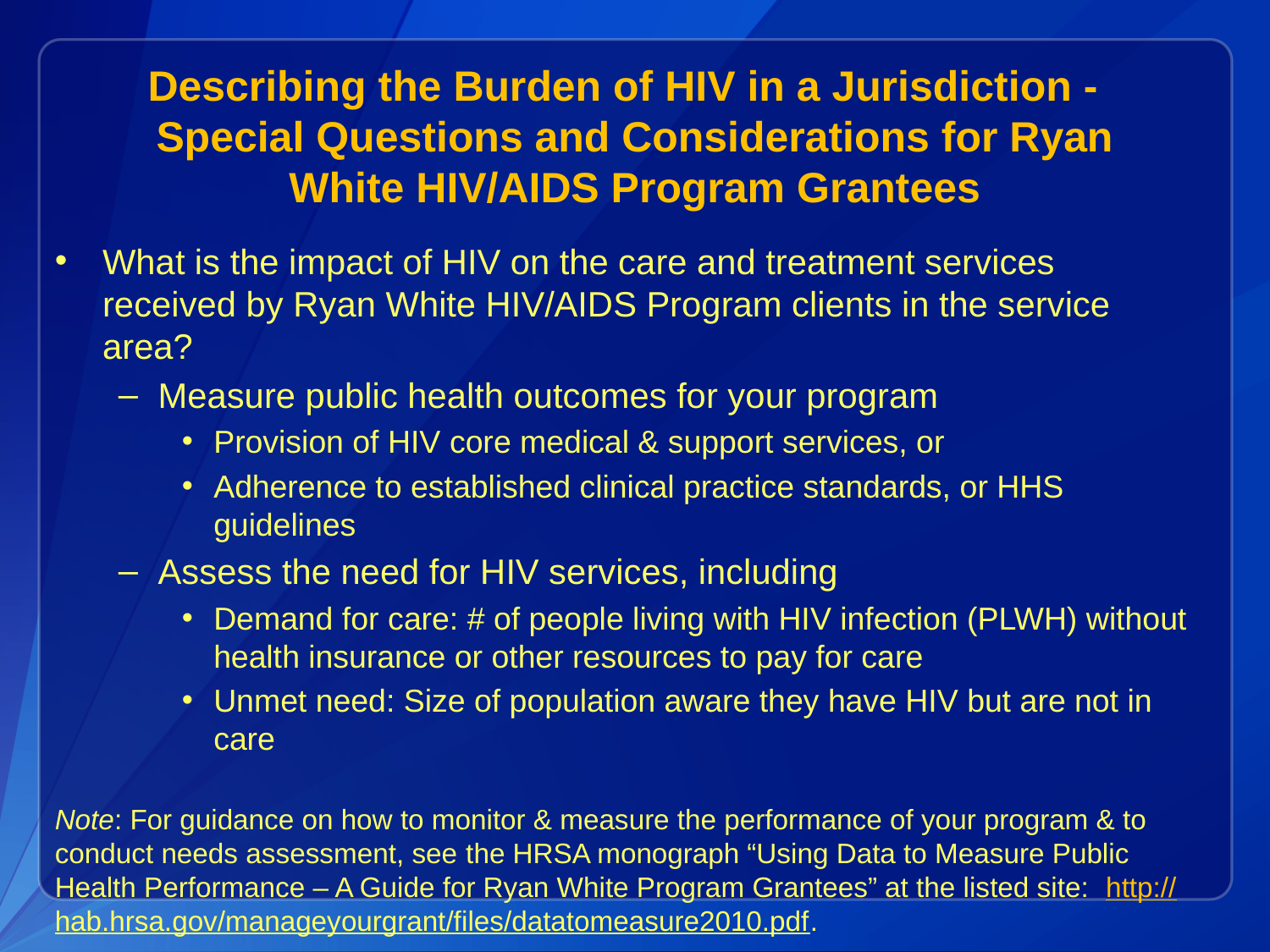

# Describing the Burden of HIV in a Jurisdiction - Special Questions and Considerations for Ryan White HIV/AIDS Program Grantees
What is the impact of HIV on the care and treatment services received by Ryan White HIV/AIDS Program clients in the service area?
Measure public health outcomes for your program
Provision of HIV core medical & support services, or
Adherence to established clinical practice standards, or HHS guidelines
Assess the need for HIV services, including
Demand for care: # of people living with HIV infection (PLWH) without health insurance or other resources to pay for care
Unmet need: Size of population aware they have HIV but are not in care

Note: For guidance on how to monitor & measure the performance of your program & to conduct needs assessment, see the HRSA monograph “Using Data to Measure Public Health Performance – A Guide for Ryan White Program Grantees” at the listed site:  http://hab.hrsa.gov/manageyourgrant/files/datatomeasure2010.pdf.